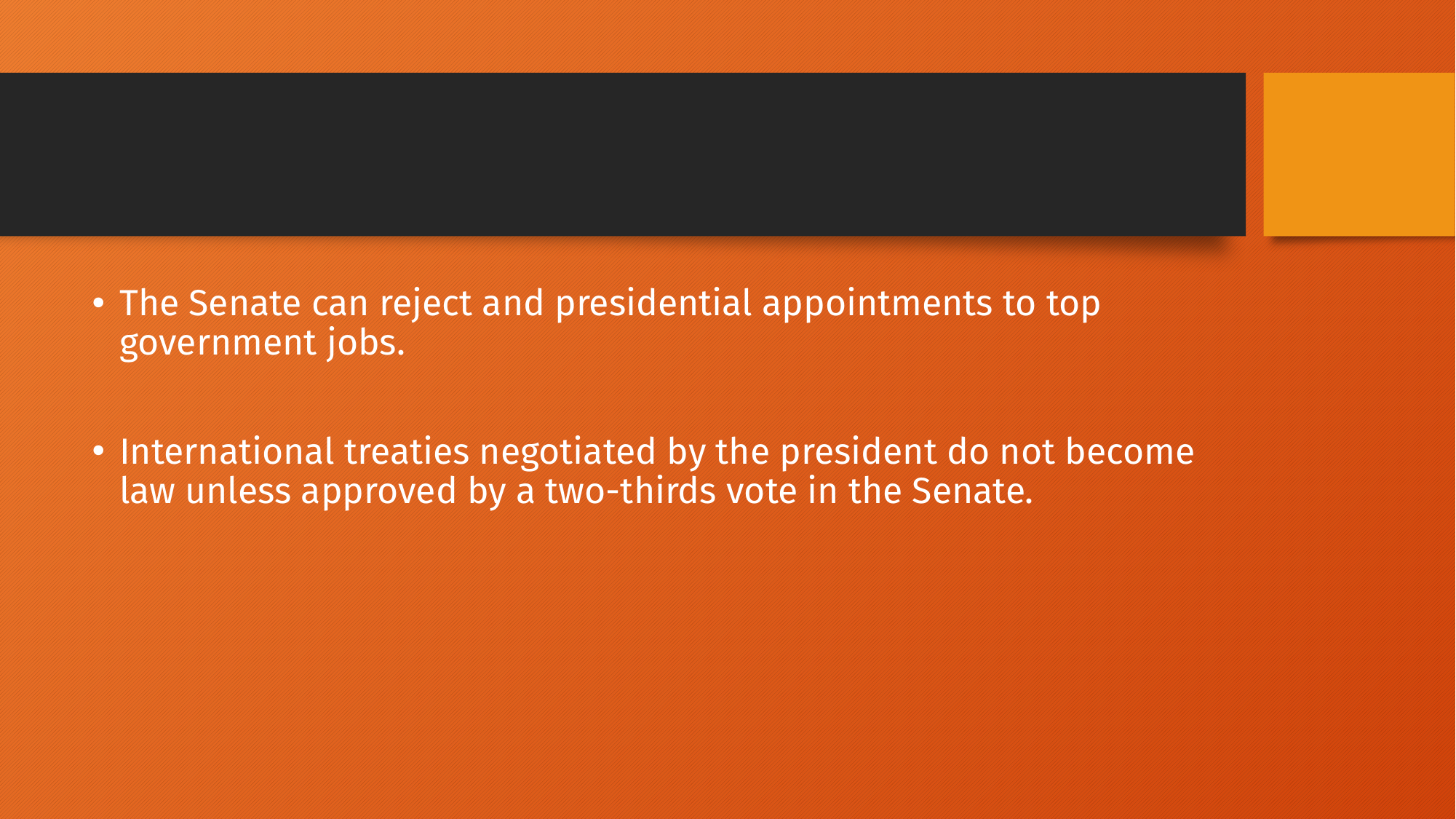

#
The Senate can reject and presidential appointments to top government jobs.

International treaties negotiated by the president do not become law unless approved by a two-thirds vote in the Senate.